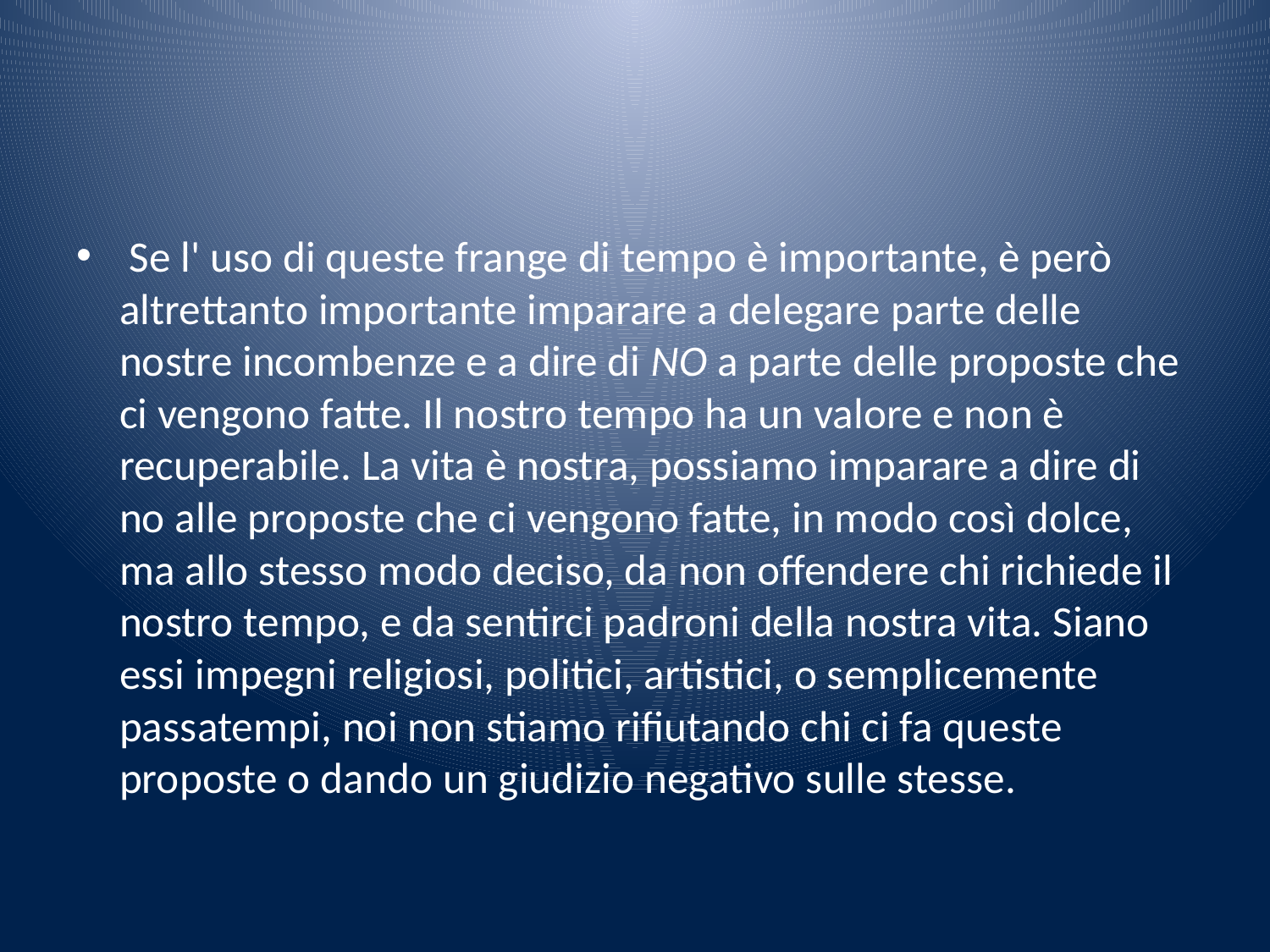

#
 Se l' uso di queste frange di tempo è importante, è però altrettanto importante imparare a delegare parte delle nostre incombenze e a dire di NO a parte delle proposte che ci vengono fatte. Il nostro tempo ha un valore e non è recuperabile. La vita è nostra, possiamo imparare a dire di no alle proposte che ci vengono fatte, in modo così dolce, ma allo stesso modo deciso, da non offendere chi richiede il nostro tempo, e da sentirci padroni della nostra vita. Siano essi impegni religiosi, politici, artistici, o semplicemente passatempi, noi non stiamo rifiutando chi ci fa queste proposte o dando un giudizio negativo sulle stesse.